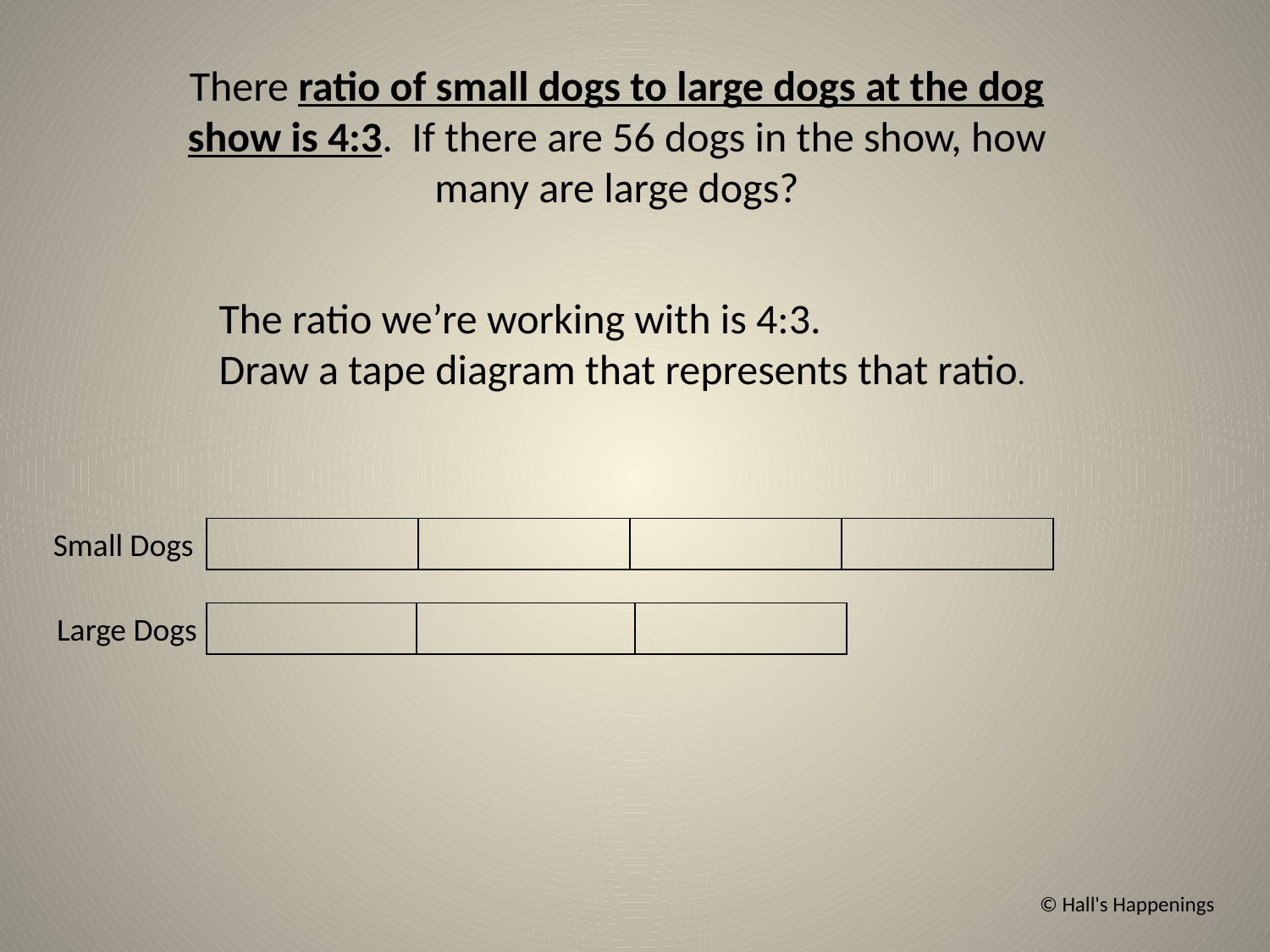

There ratio of small dogs to large dogs at the dog show is 4:3.  If there are 56 dogs in the show, how many are large dogs?
The ratio we’re working with is 4:3.
Draw a tape diagram that represents that ratio.
Small Dogs
|  |  |  |  |
| --- | --- | --- | --- |
Large Dogs
|  |  |  |
| --- | --- | --- |
© Hall's Happenings